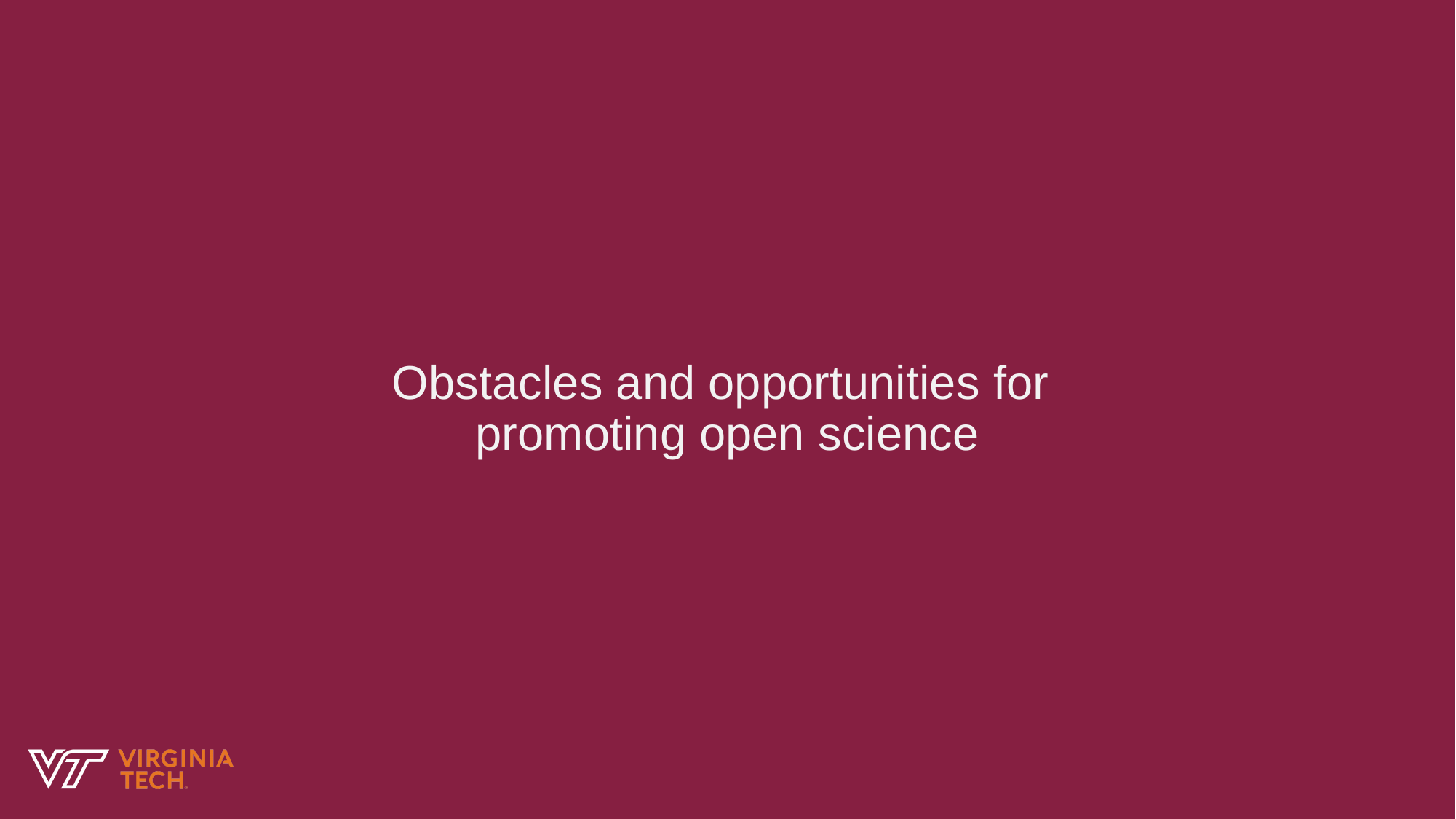

Obstacles and opportunities for
promoting open science